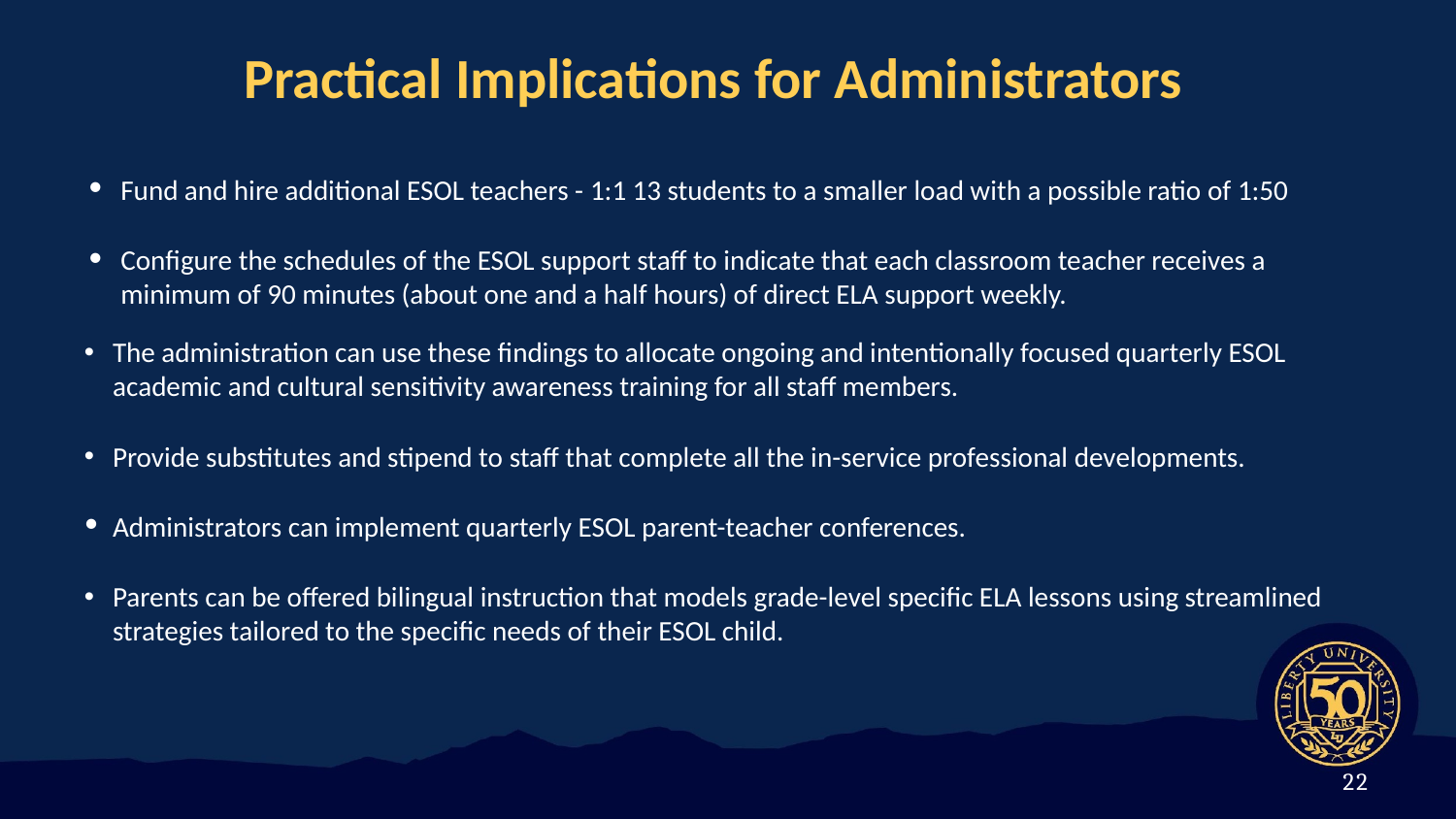

Practical Implications for Administrators
Fund and hire additional ESOL teachers - 1:1 13 students to a smaller load with a possible ratio of 1:50
Configure the schedules of the ESOL support staff to indicate that each classroom teacher receives a minimum of 90 minutes (about one and a half hours) of direct ELA support weekly.
The administration can use these findings to allocate ongoing and intentionally focused quarterly ESOL academic and cultural sensitivity awareness training for all staff members.
Provide substitutes and stipend to staff that complete all the in-service professional developments.
Administrators can implement quarterly ESOL parent-teacher conferences.
Parents can be offered bilingual instruction that models grade-level specific ELA lessons using streamlined strategies tailored to the specific needs of their ESOL child.

22